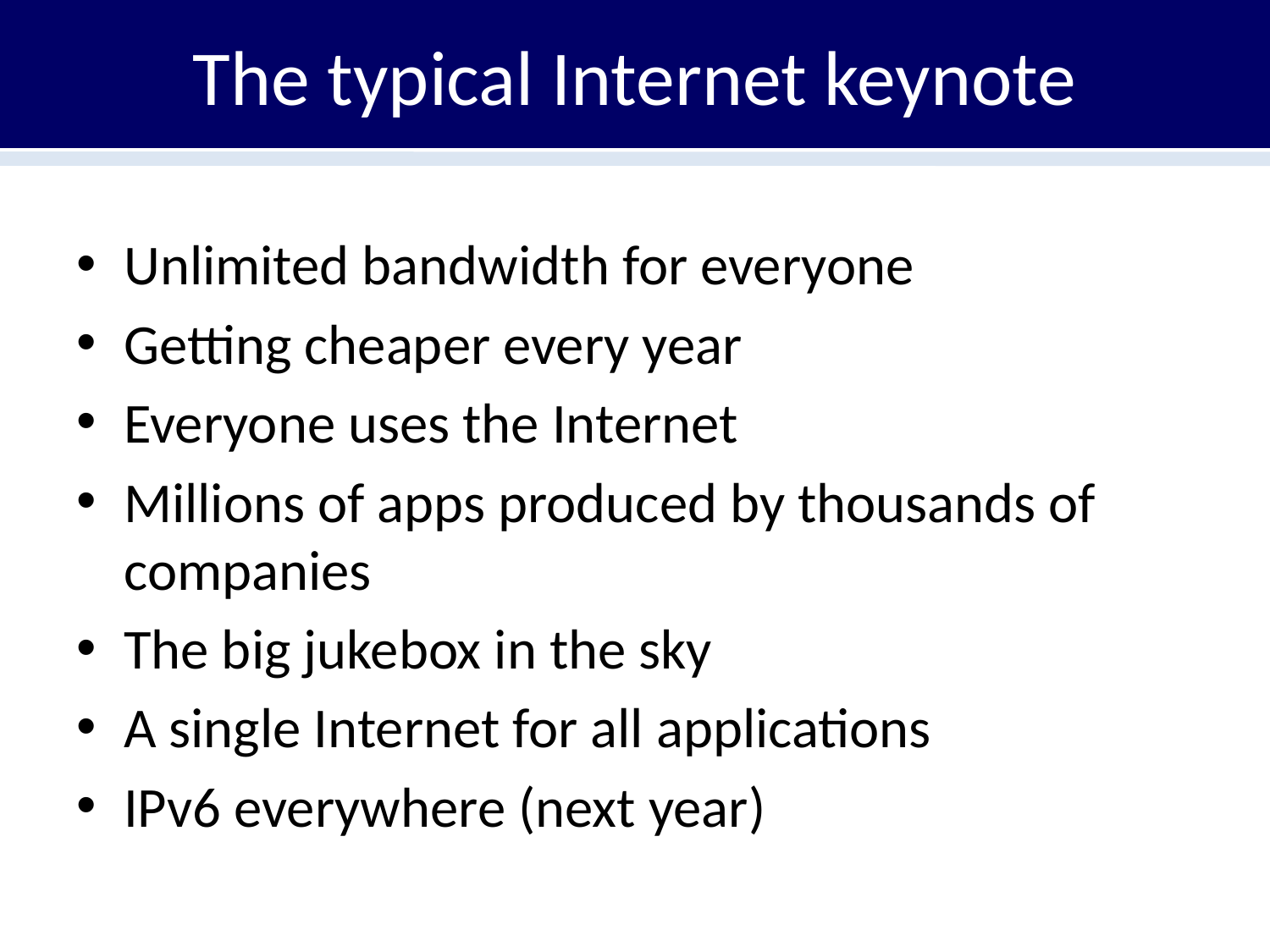

# The typical Internet keynote
Unlimited bandwidth for everyone
Getting cheaper every year
Everyone uses the Internet
Millions of apps produced by thousands of companies
The big jukebox in the sky
A single Internet for all applications
IPv6 everywhere (next year)